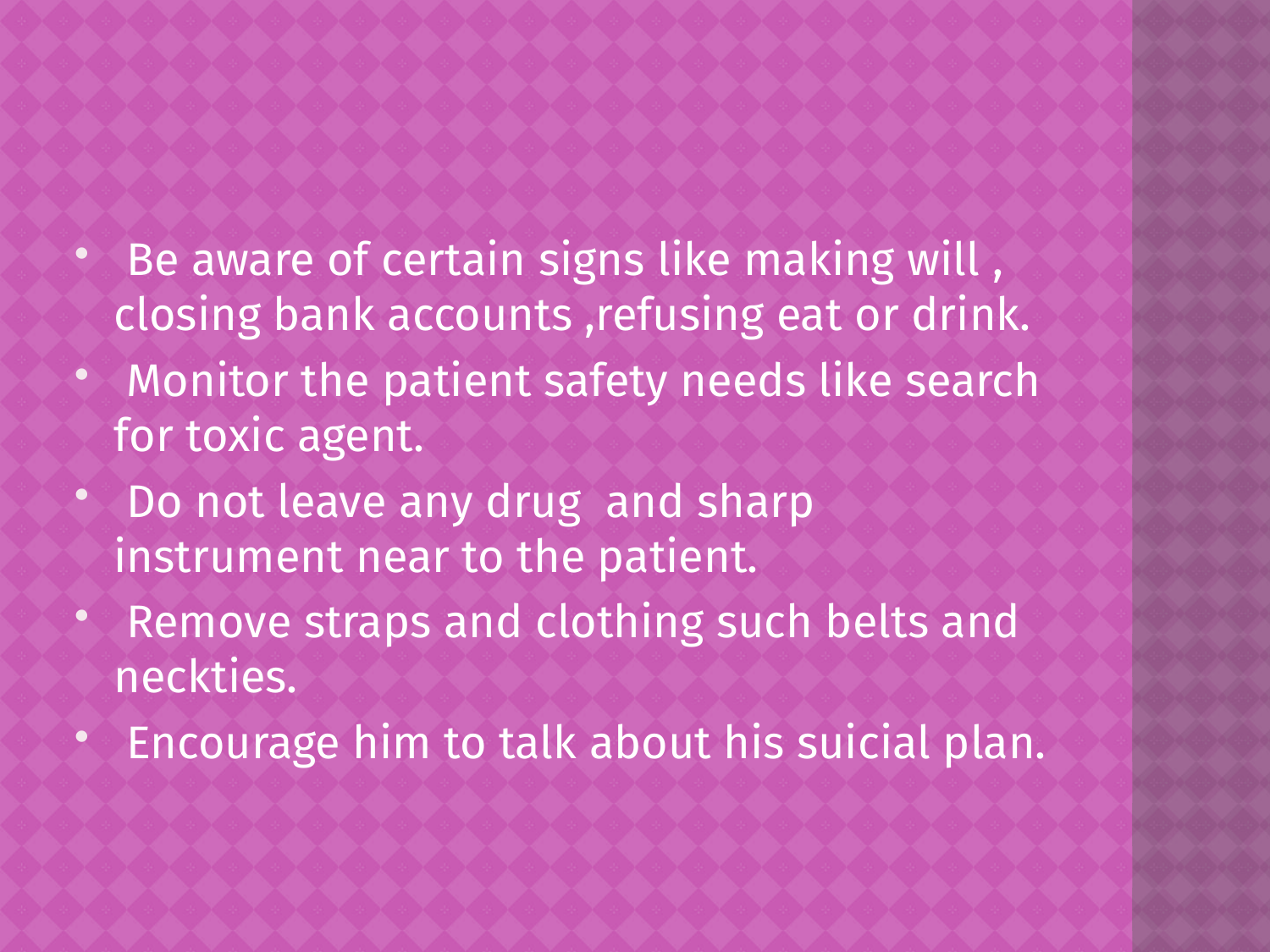

Be aware of certain signs like making will , closing bank accounts ,refusing eat or drink.
 Monitor the patient safety needs like search for toxic agent.
 Do not leave any drug  and sharp instrument near to the patient.
 Remove straps and clothing such belts and neckties.
 Encourage him to talk about his suicial plan.